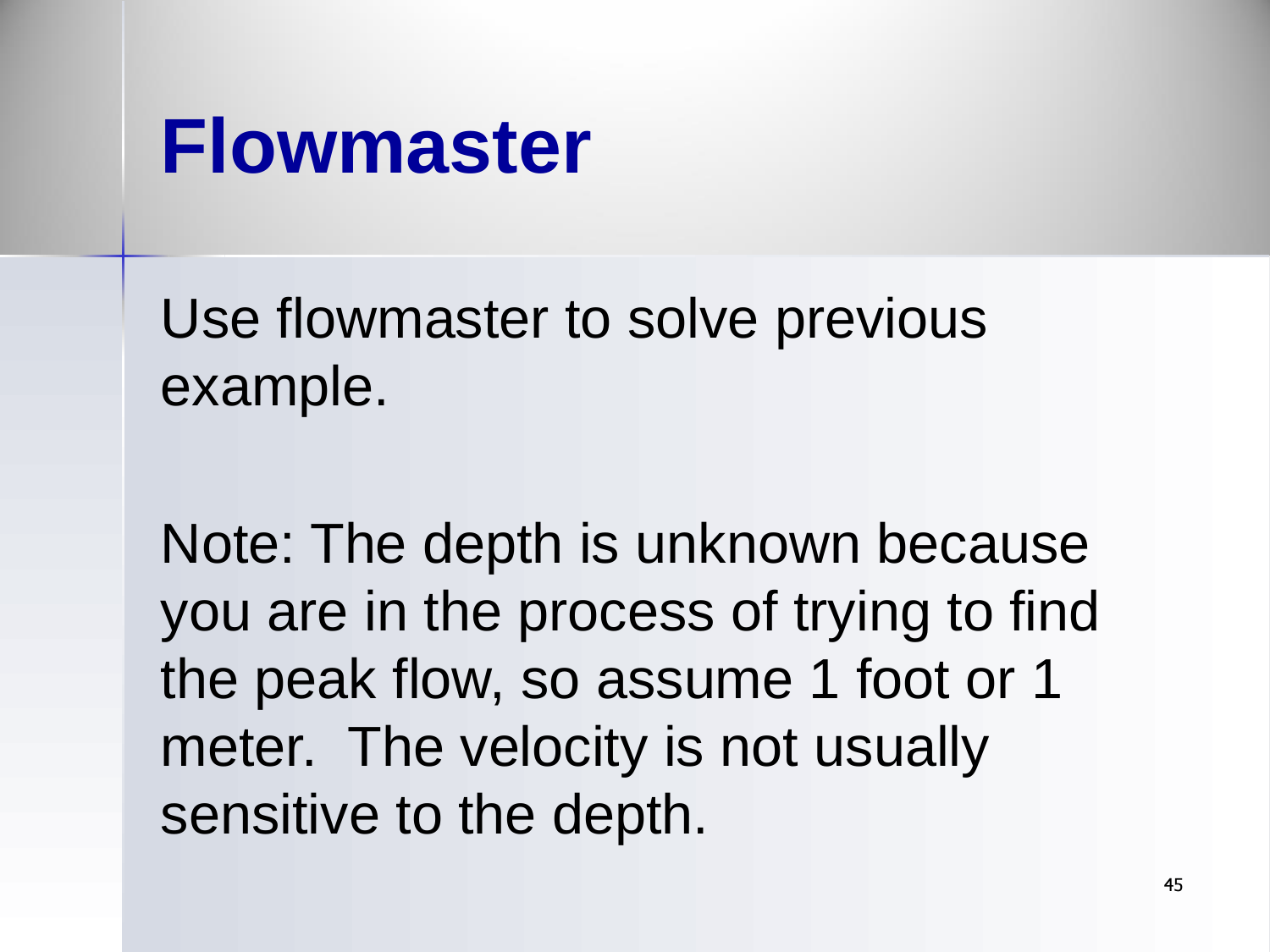

# Flowmaster
Use flowmaster to solve previous example.

Note: The depth is unknown because you are in the process of trying to find the peak flow, so assume 1 foot or 1 meter.  The velocity is not usually sensitive to the depth.
45